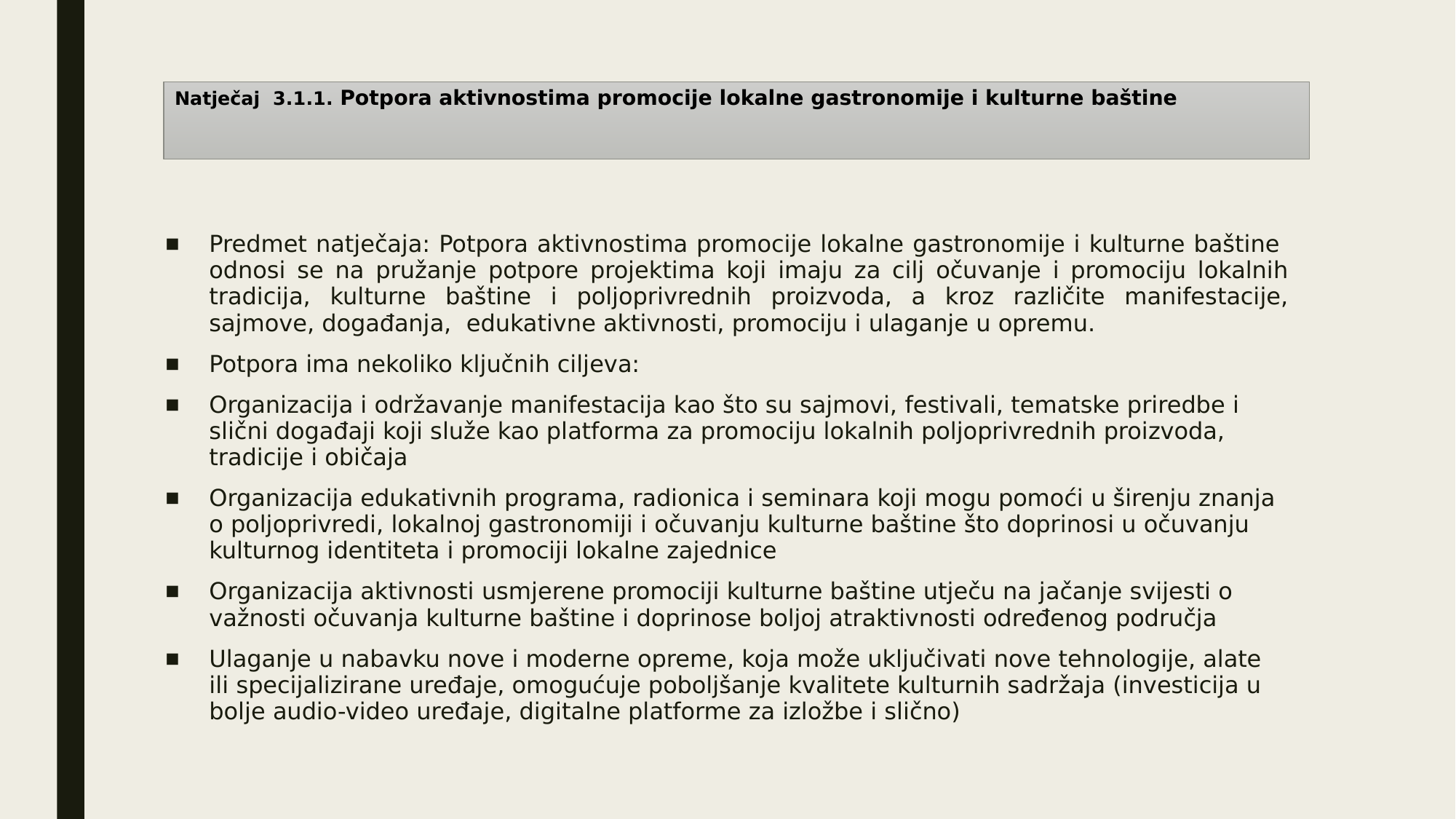

# Natječaj  3.1.1. Potpora aktivnostima promocije lokalne gastronomije i kulturne baštine
Predmet natječaja: Potpora aktivnostima promocije lokalne gastronomije i kulturne baštine  odnosi se na pružanje potpore projektima koji imaju za cilj očuvanje i promociju lokalnih tradicija, kulturne baštine i poljoprivrednih proizvoda, a kroz različite manifestacije, sajmove, događanja,  edukativne aktivnosti, promociju i ulaganje u opremu.
Potpora ima nekoliko ključnih ciljeva:
Organizacija i održavanje manifestacija kao što su sajmovi, festivali, tematske priredbe i slični događaji koji služe kao platforma za promociju lokalnih poljoprivrednih proizvoda, tradicije i običaja
Organizacija edukativnih programa, radionica i seminara koji mogu pomoći u širenju znanja o poljoprivredi, lokalnoj gastronomiji i očuvanju kulturne baštine što doprinosi u očuvanju kulturnog identiteta i promociji lokalne zajednice
Organizacija aktivnosti usmjerene promociji kulturne baštine utječu na jačanje svijesti o važnosti očuvanja kulturne baštine i doprinose boljoj atraktivnosti određenog područja
Ulaganje u nabavku nove i moderne opreme, koja može uključivati nove tehnologije, alate ili specijalizirane uređaje, omogućuje poboljšanje kvalitete kulturnih sadržaja (investicija u bolje audio-video uređaje, digitalne platforme za izložbe i slično)